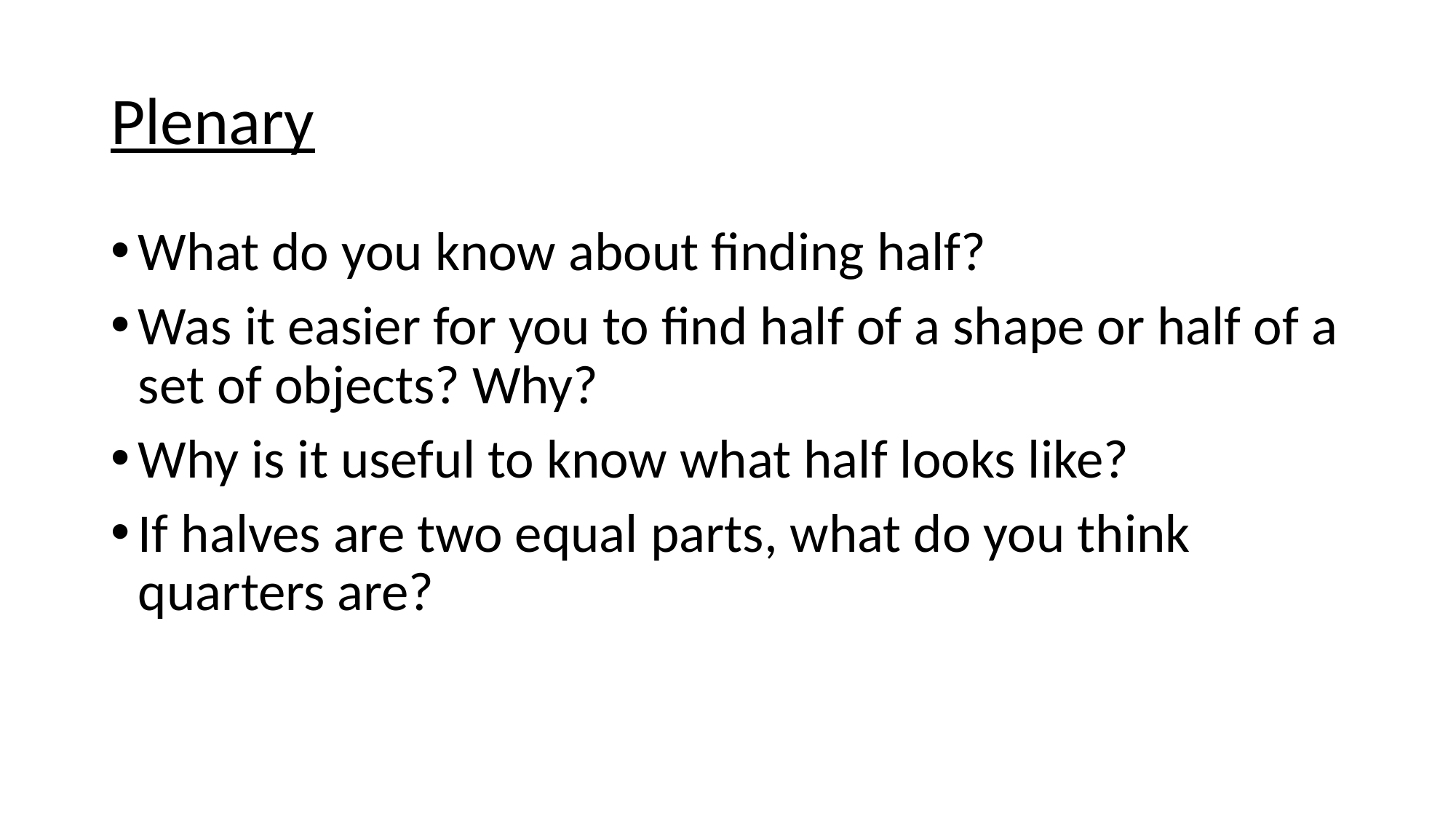

# Plenary
What do you know about finding half?
Was it easier for you to find half of a shape or half of a set of objects? Why?
Why is it useful to know what half looks like?
If halves are two equal parts, what do you think quarters are?